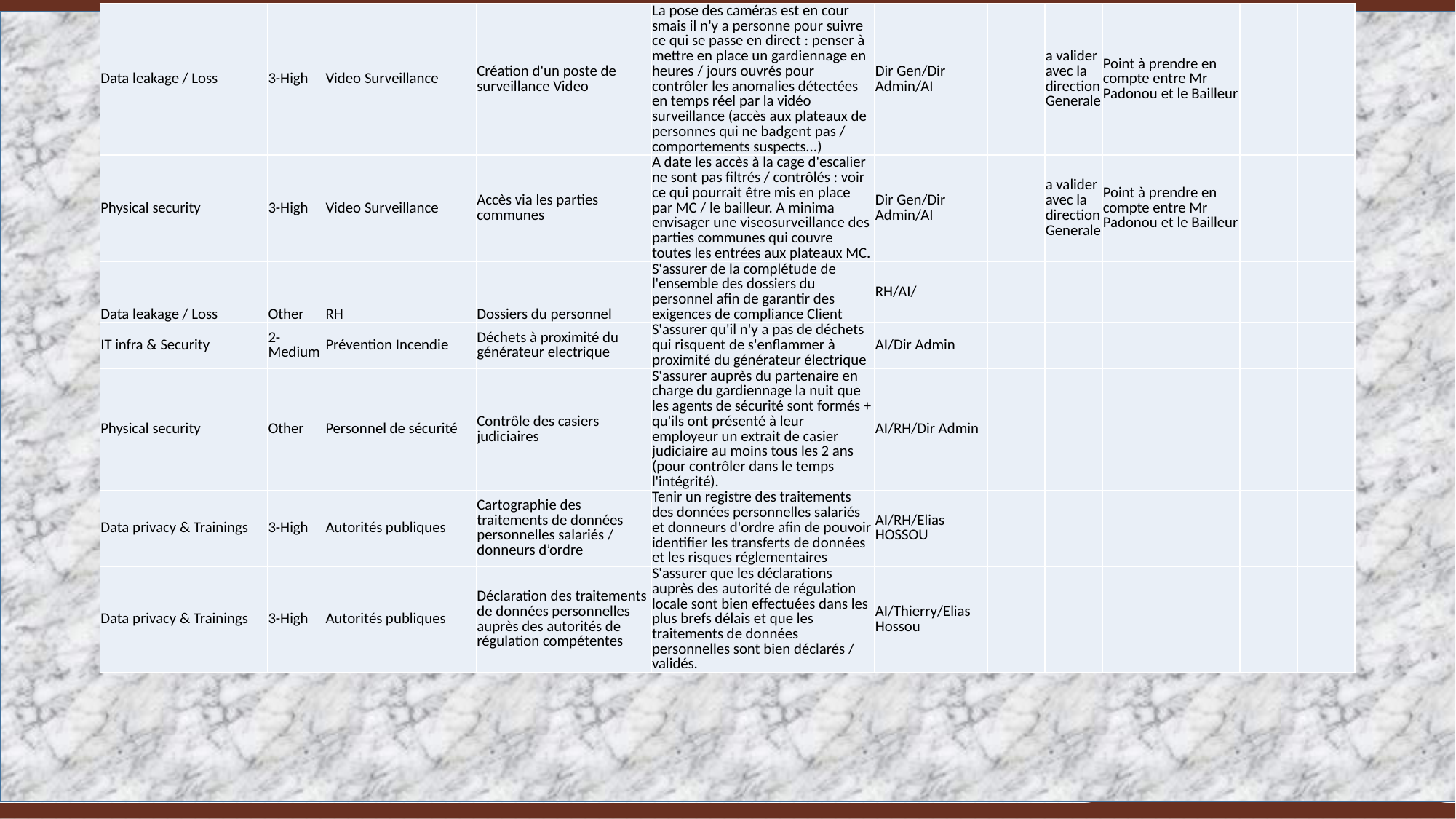

| Data leakage / Loss | 3-High | Video Surveillance | Création d'un poste de surveillance Video | La pose des caméras est en cour smais il n'y a personne pour suivre ce qui se passe en direct : penser à mettre en place un gardiennage en heures / jours ouvrés pour contrôler les anomalies détectées en temps réel par la vidéo surveillance (accès aux plateaux de personnes qui ne badgent pas / comportements suspects...) | Dir Gen/Dir Admin/AI |  | a valider avec la direction Generale | Point à prendre en compte entre Mr Padonou et le Bailleur |  |  |
| --- | --- | --- | --- | --- | --- | --- | --- | --- | --- | --- |
| Physical security | 3-High | Video Surveillance | Accès via les parties communes | A date les accès à la cage d'escalier ne sont pas filtrés / contrôlés : voir ce qui pourrait être mis en place par MC / le bailleur. A minima envisager une viseosurveillance des parties communes qui couvre toutes les entrées aux plateaux MC. | Dir Gen/Dir Admin/AI |  | a valider avec la direction Generale | Point à prendre en compte entre Mr Padonou et le Bailleur |  |  |
| Data leakage / Loss | Other | RH | Dossiers du personnel | S'assurer de la complétude de l'ensemble des dossiers du personnel afin de garantir des exigences de compliance Client | RH/AI/ |  |  |  |  |  |
| IT infra & Security | 2-Medium | Prévention Incendie | Déchets à proximité du générateur electrique | S'assurer qu'il n'y a pas de déchets qui risquent de s'enflammer à proximité du générateur électrique | AI/Dir Admin |  |  |  |  |  |
| Physical security | Other | Personnel de sécurité | Contrôle des casiers judiciaires | S'assurer auprès du partenaire en charge du gardiennage la nuit que les agents de sécurité sont formés + qu'ils ont présenté à leur employeur un extrait de casier judiciaire au moins tous les 2 ans (pour contrôler dans le temps l'intégrité). | AI/RH/Dir Admin |  |  |  |  |  |
| Data privacy & Trainings | 3-High | Autorités publiques | Cartographie des traitements de données personnelles salariés / donneurs d’ordre | Tenir un registre des traitements des données personnelles salariés et donneurs d'ordre afin de pouvoir identifier les transferts de données et les risques réglementaires | AI/RH/Elias HOSSOU |  |  |  |  |  |
| Data privacy & Trainings | 3-High | Autorités publiques | Déclaration des traitements de données personnelles auprès des autorités de régulation compétentes | S'assurer que les déclarations auprès des autorité de régulation locale sont bien effectuées dans les plus brefs délais et que les traitements de données personnelles sont bien déclarés / validés. | AI/Thierry/Elias Hossou |  |  |  |  |  |